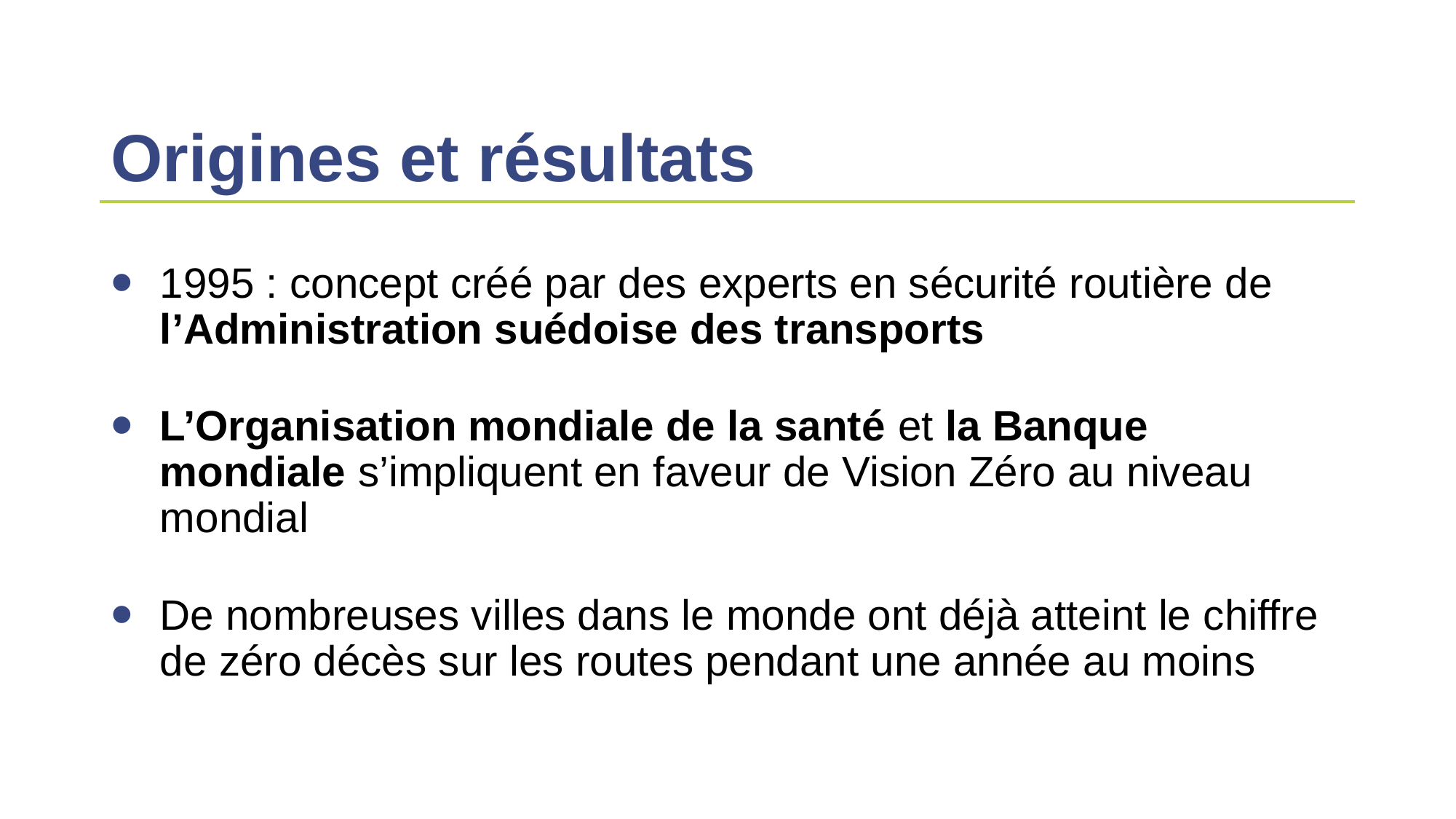

# Origines et résultats
1995 : concept créé par des experts en sécurité routière de l’Administration suédoise des transports
L’Organisation mondiale de la santé et la Banque mondiale s’impliquent en faveur de Vision Zéro au niveau mondial
De nombreuses villes dans le monde ont déjà atteint le chiffre de zéro décès sur les routes pendant une année au moins